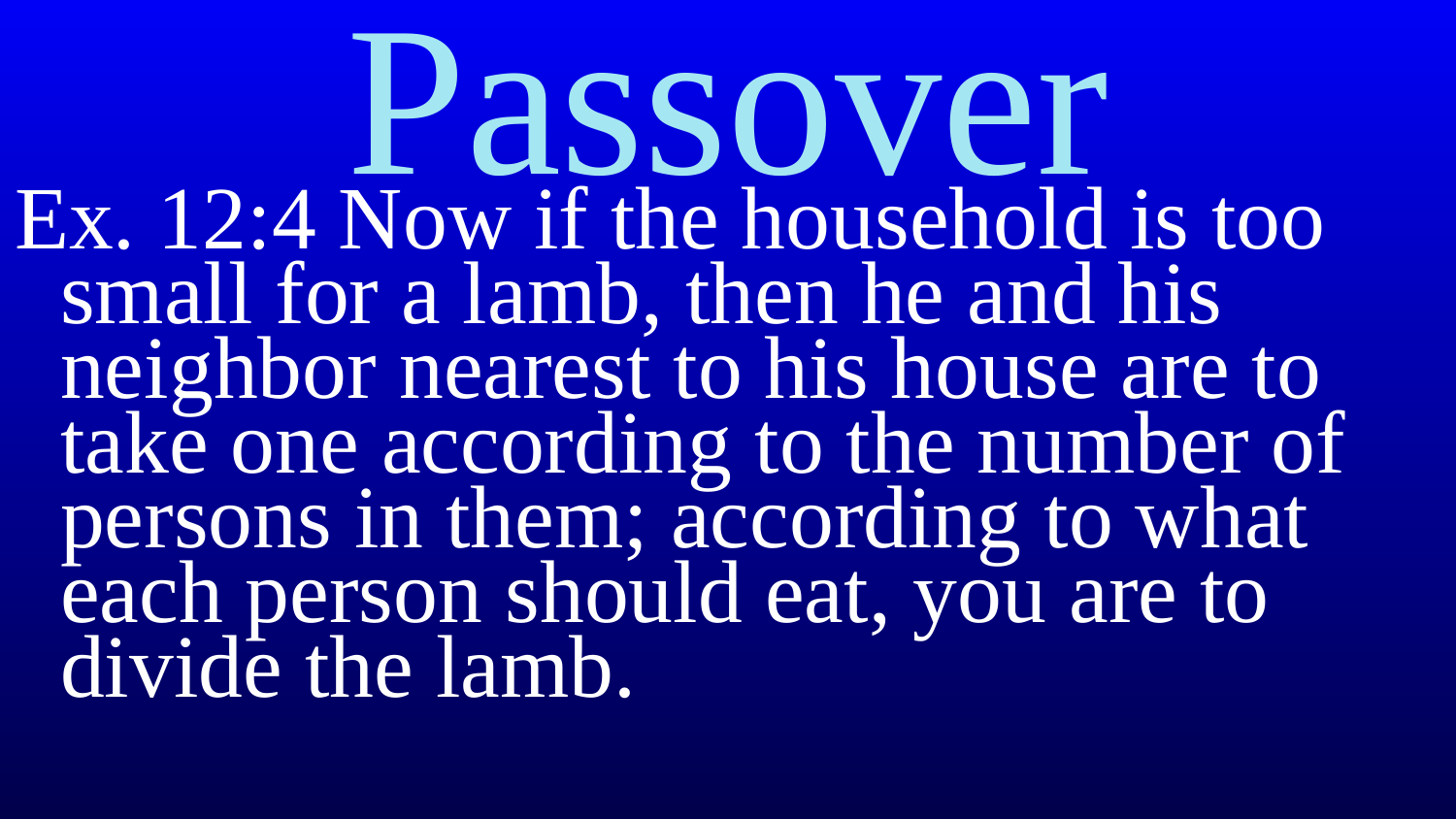

# Passover
Ex. 12:4 Now if the household is too small for a lamb, then he and his neighbor nearest to his house are to take one according to the number of persons in them; according to what each person should eat, you are to divide the lamb.